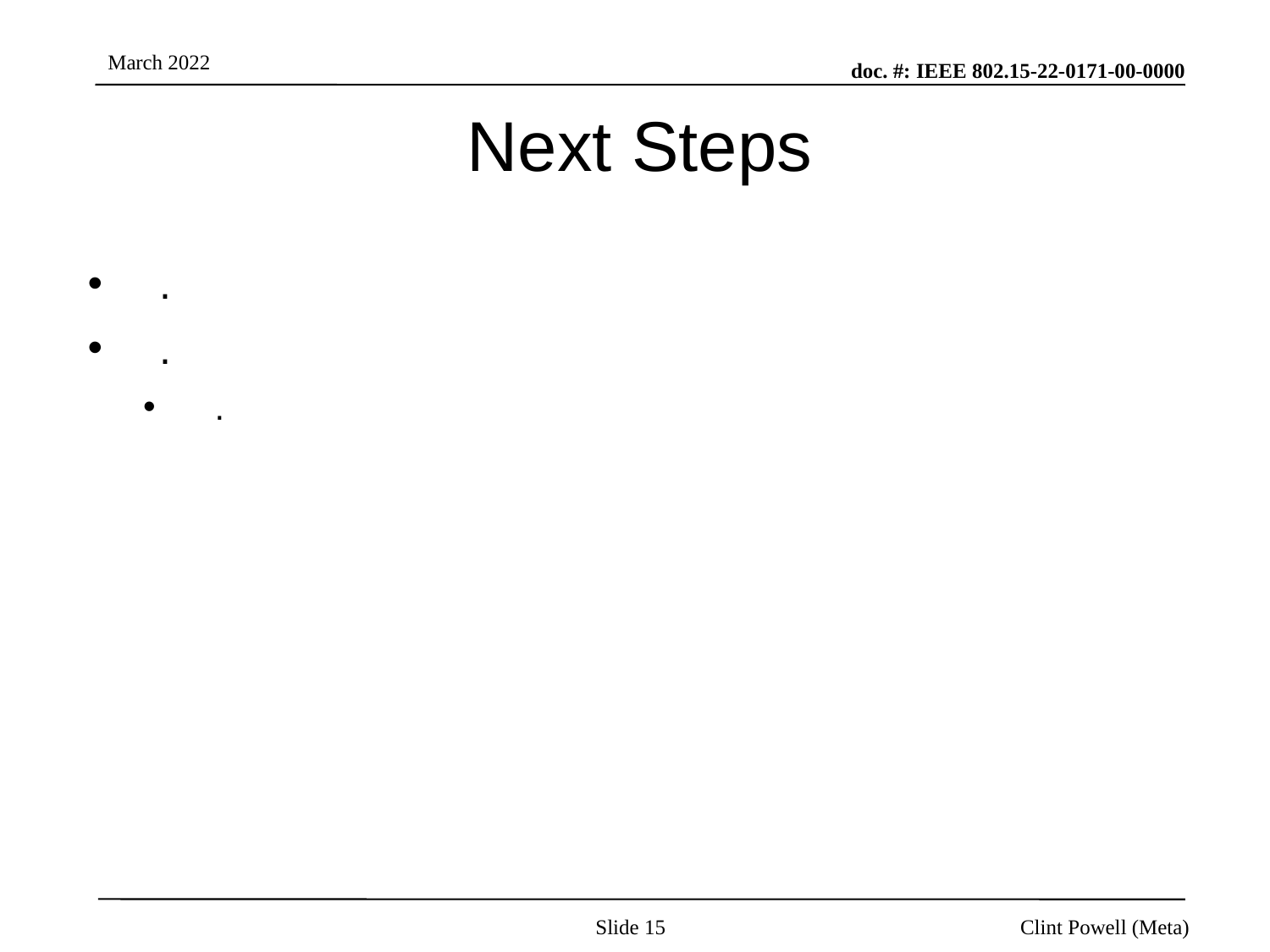

# Next Steps
.
.
.
Slide 15